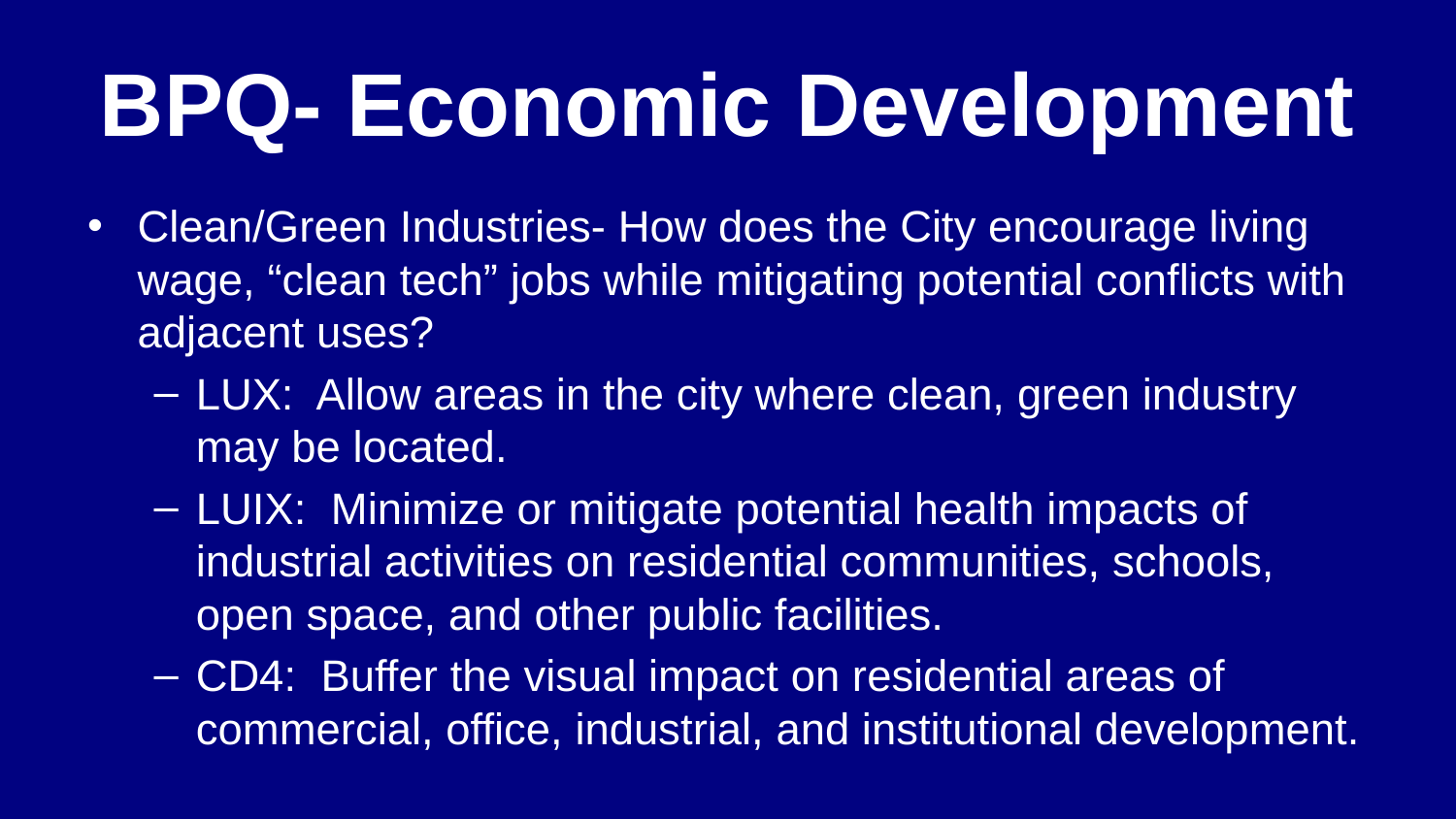

# BPQ- Economic Development
Clean/Green Industries- How does the City encourage living wage, “clean tech” jobs while mitigating potential conflicts with adjacent uses?
LUX:  Allow areas in the city where clean, green industry may be located.
LUIX:  Minimize or mitigate potential health impacts of industrial activities on residential communities, schools, open space, and other public facilities.
CD4:  Buffer the visual impact on residential areas of commercial, office, industrial, and institutional development.